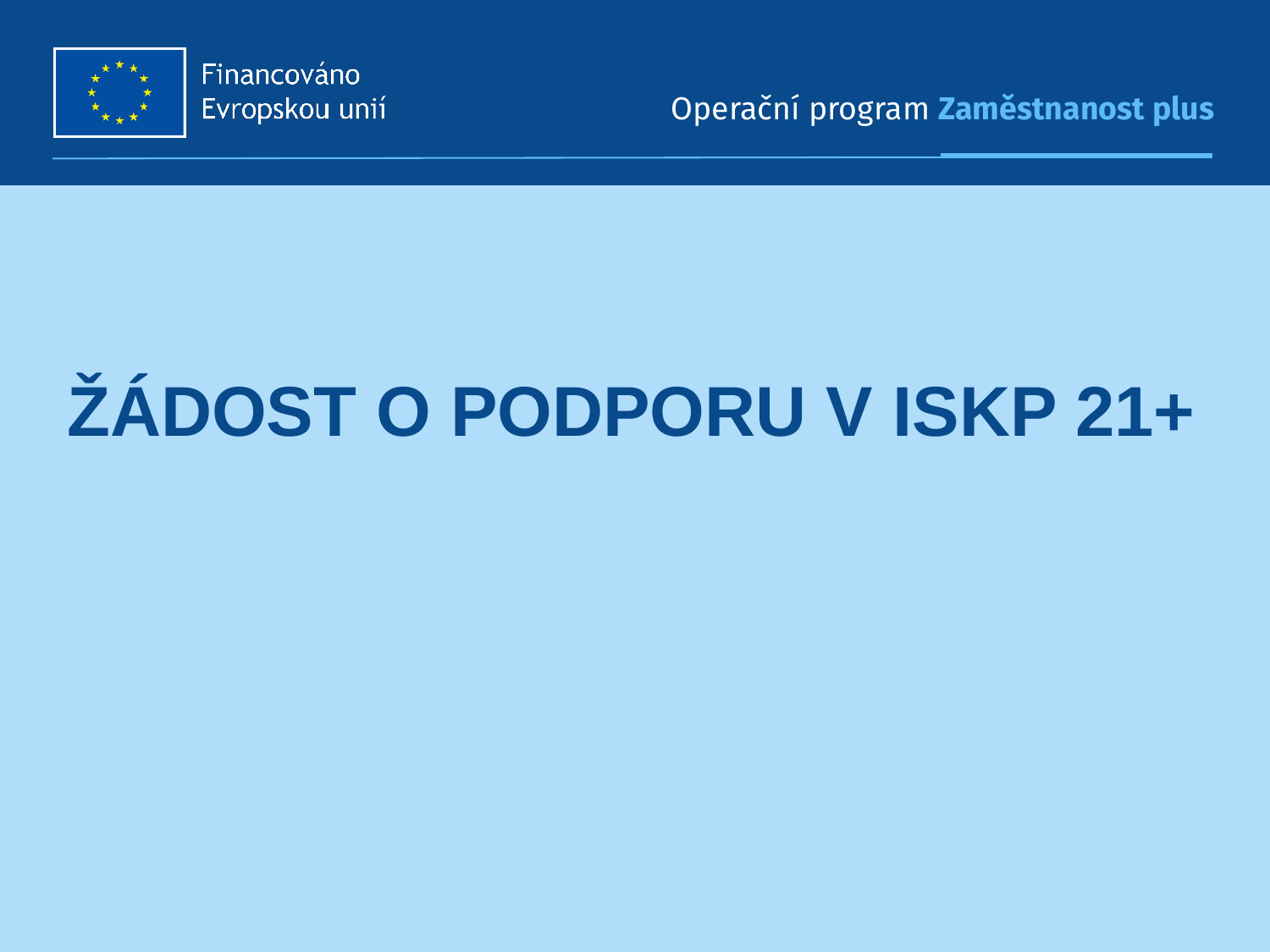

# Žádost o podporu v ISKP 21+